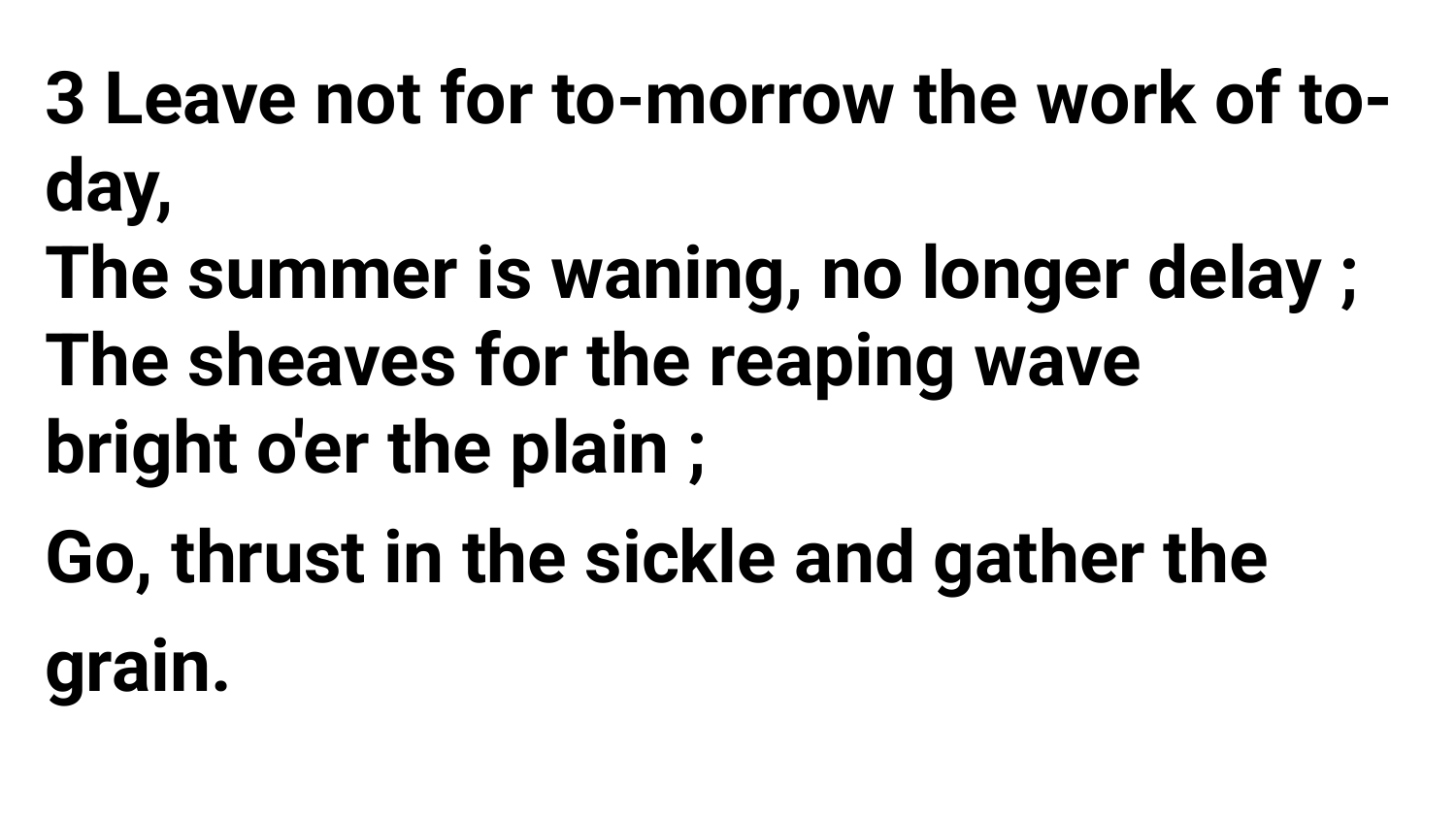

3 Leave not for to-morrow the work of to-day,
The summer is waning, no longer delay ;
The sheaves for the reaping wave
bright o'er the plain ;
Go, thrust in the sickle and gather the grain.